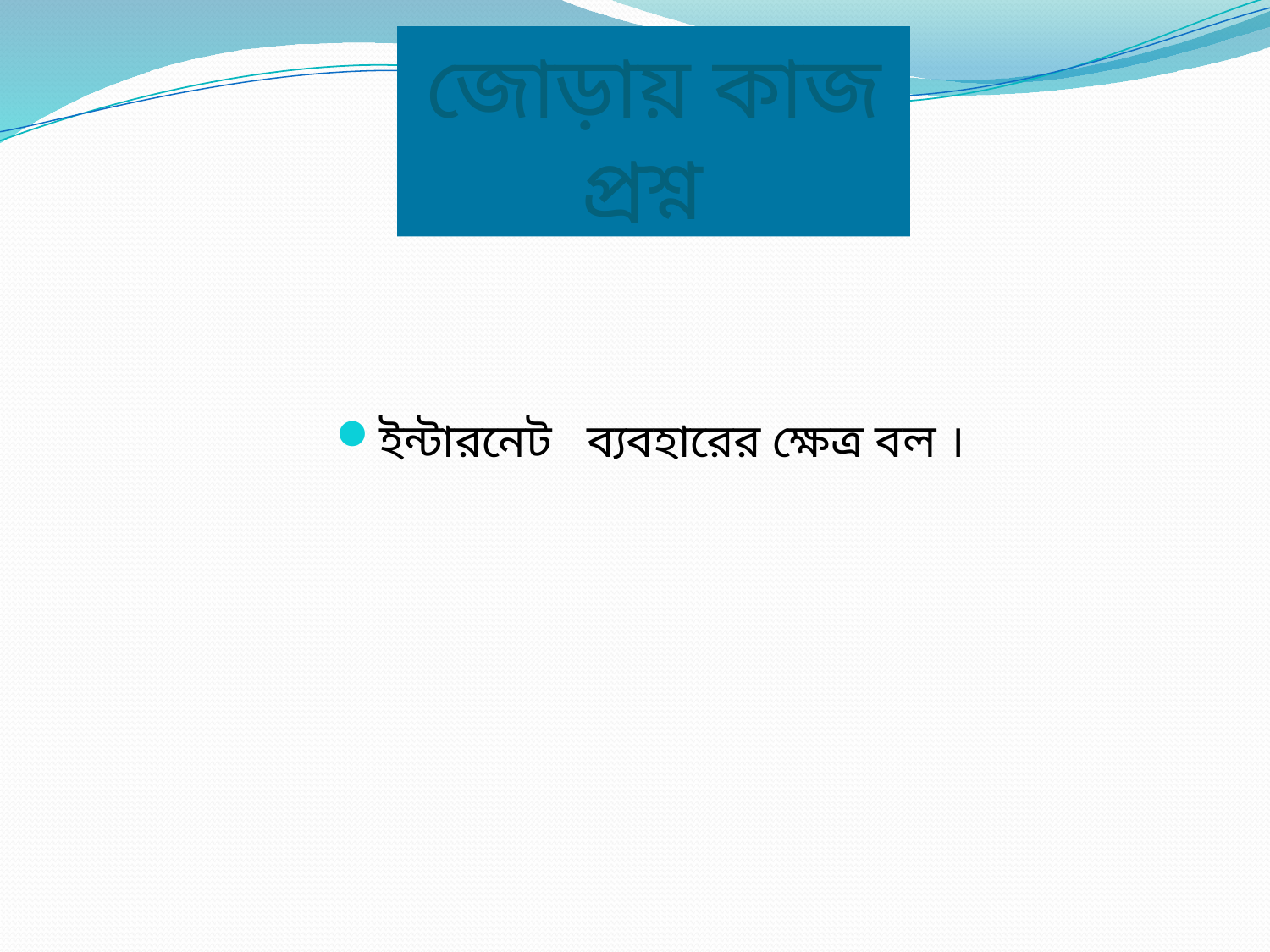

# জোড়ায় কাজ প্রশ্ন

ইন্টারনেট   ব্যবহারের ক্ষেত্র বল ।